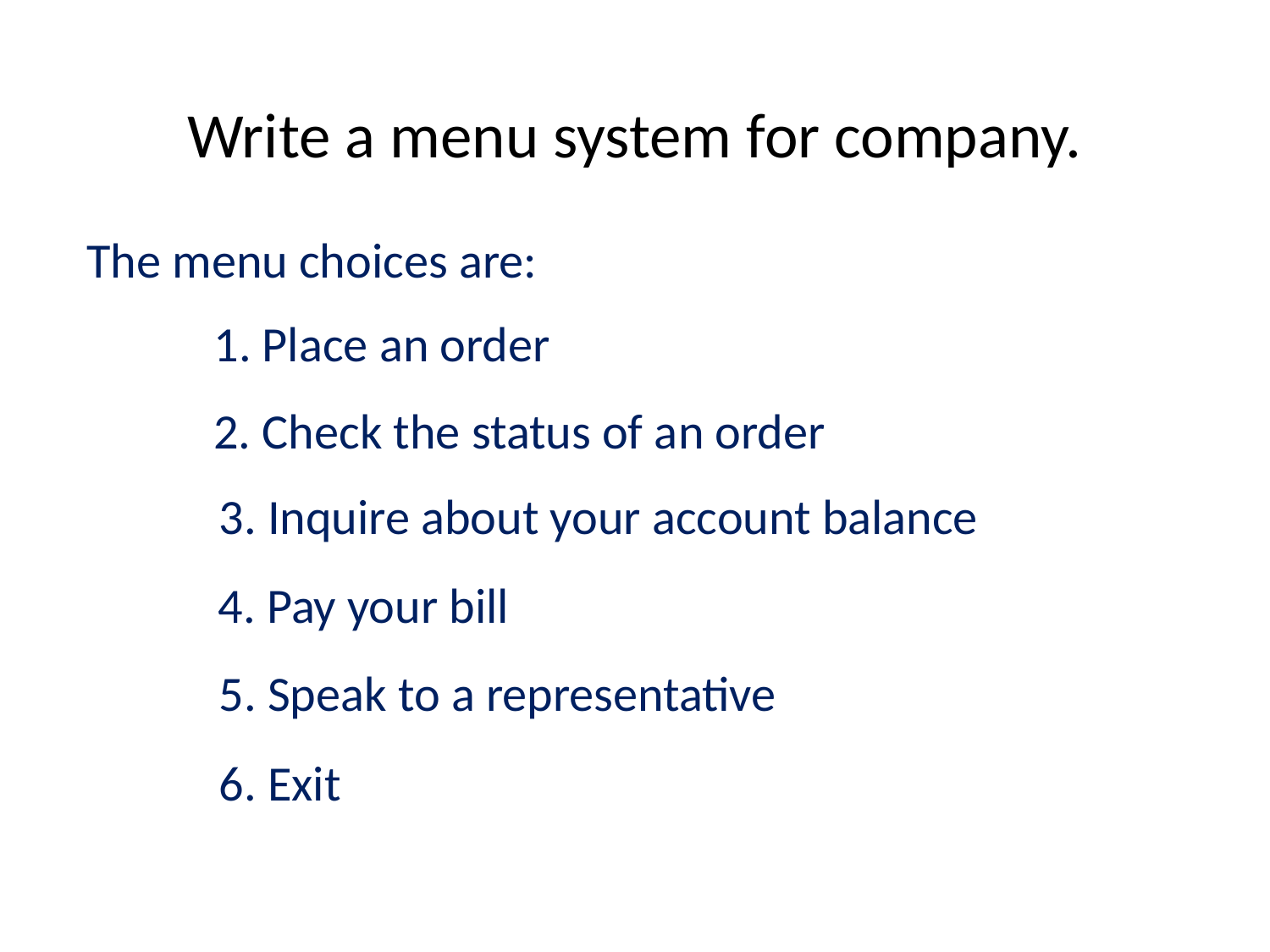

# Write a menu system for company.
The menu choices are:
1. Place an order
2. Check the status of an order
3. Inquire about your account balance
4. Pay your bill
5. Speak to a representative
6. Exit